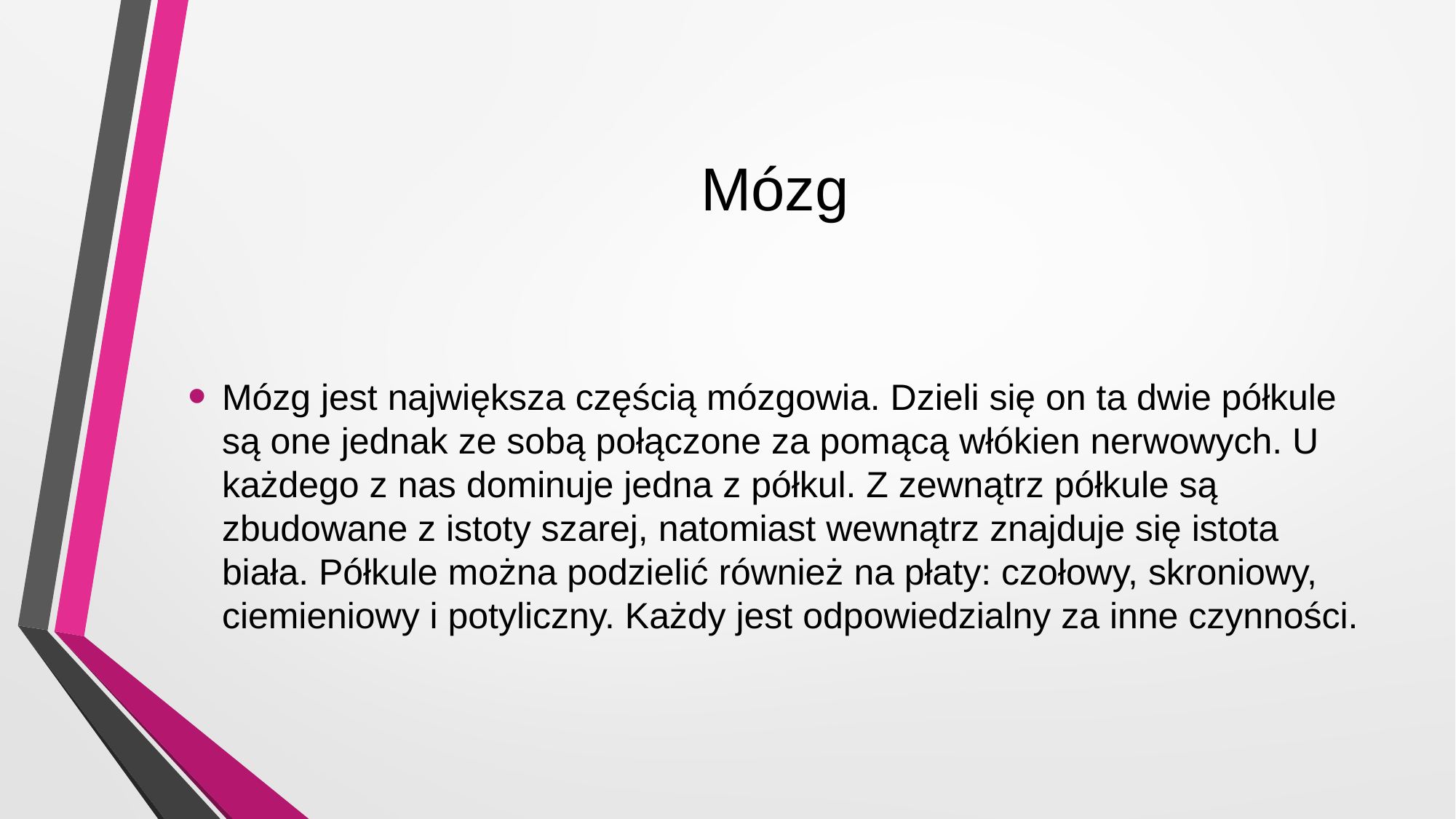

Mózg
Mózg jest największa częścią mózgowia. Dzieli się on ta dwie półkule są one jednak ze sobą połączone za pomącą włókien nerwowych. U każdego z nas dominuje jedna z półkul. Z zewnątrz półkule są zbudowane z istoty szarej, natomiast wewnątrz znajduje się istota biała. Półkule można podzielić również na płaty: czołowy, skroniowy, ciemieniowy i potyliczny. Każdy jest odpowiedzialny za inne czynności.